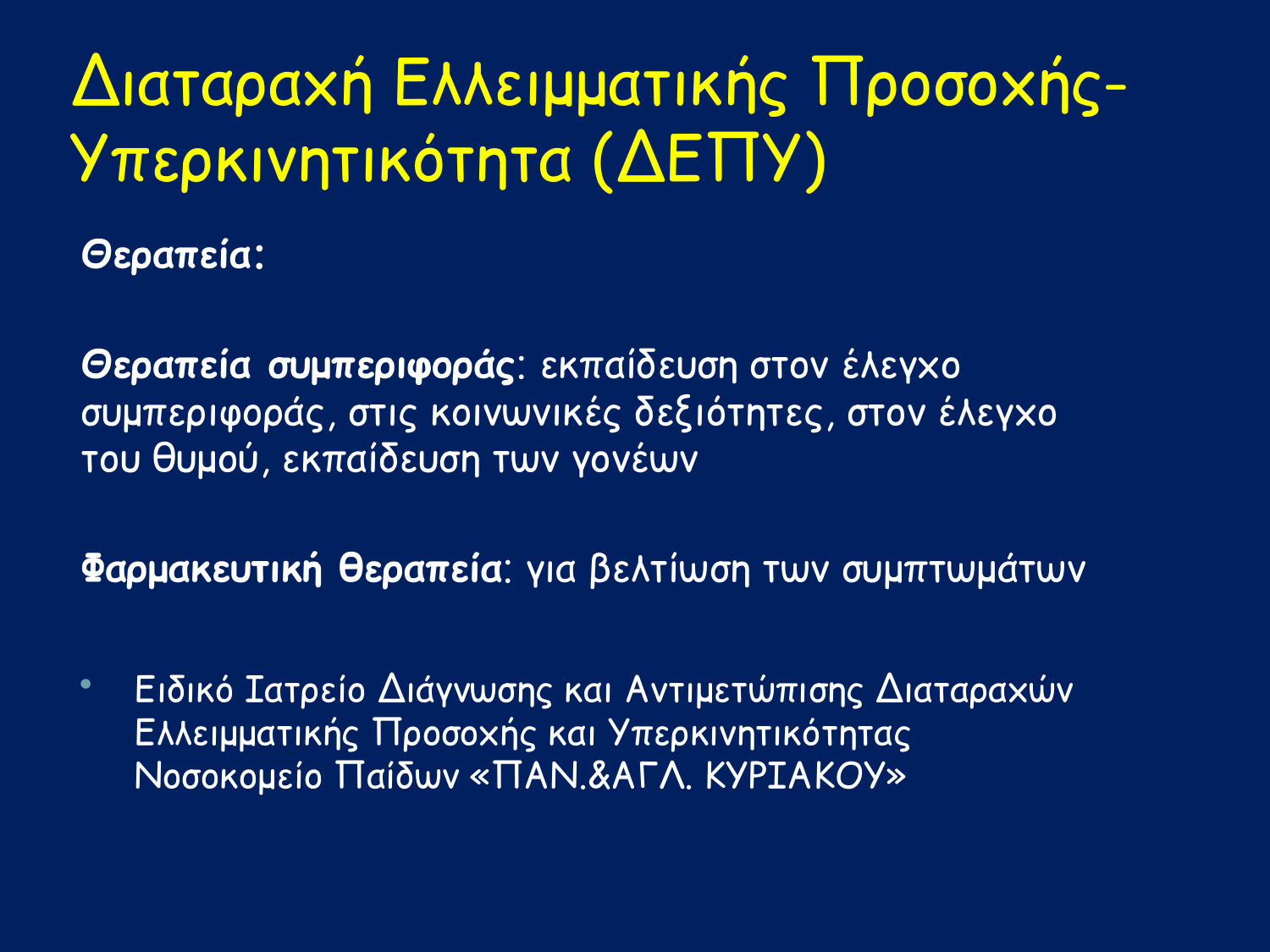

# Διαταραχή Ελλειμματικής Προσοχής-Υπερκινητικότητα (ΔΕΠΥ)
Θεραπεία:

Θεραπεία συμπεριφοράς: εκπαίδευση στον έλεγχο συμπεριφοράς, στις κοινωνικές δεξιότητες, στον έλεγχο του θυμού, εκπαίδευση των γονέων

Φαρμακευτική θεραπεία: για βελτίωση των συμπτωμάτων

Ειδικό Ιατρείο Διάγνωσης και Αντιμετώπισης Διαταραχών Ελλειμματικής Προσοχής και Υπερκινητικότητας Νοσοκομείο Παίδων «ΠΑΝ.&ΑΓΛ. ΚΥΡΙΑΚΟΥ»